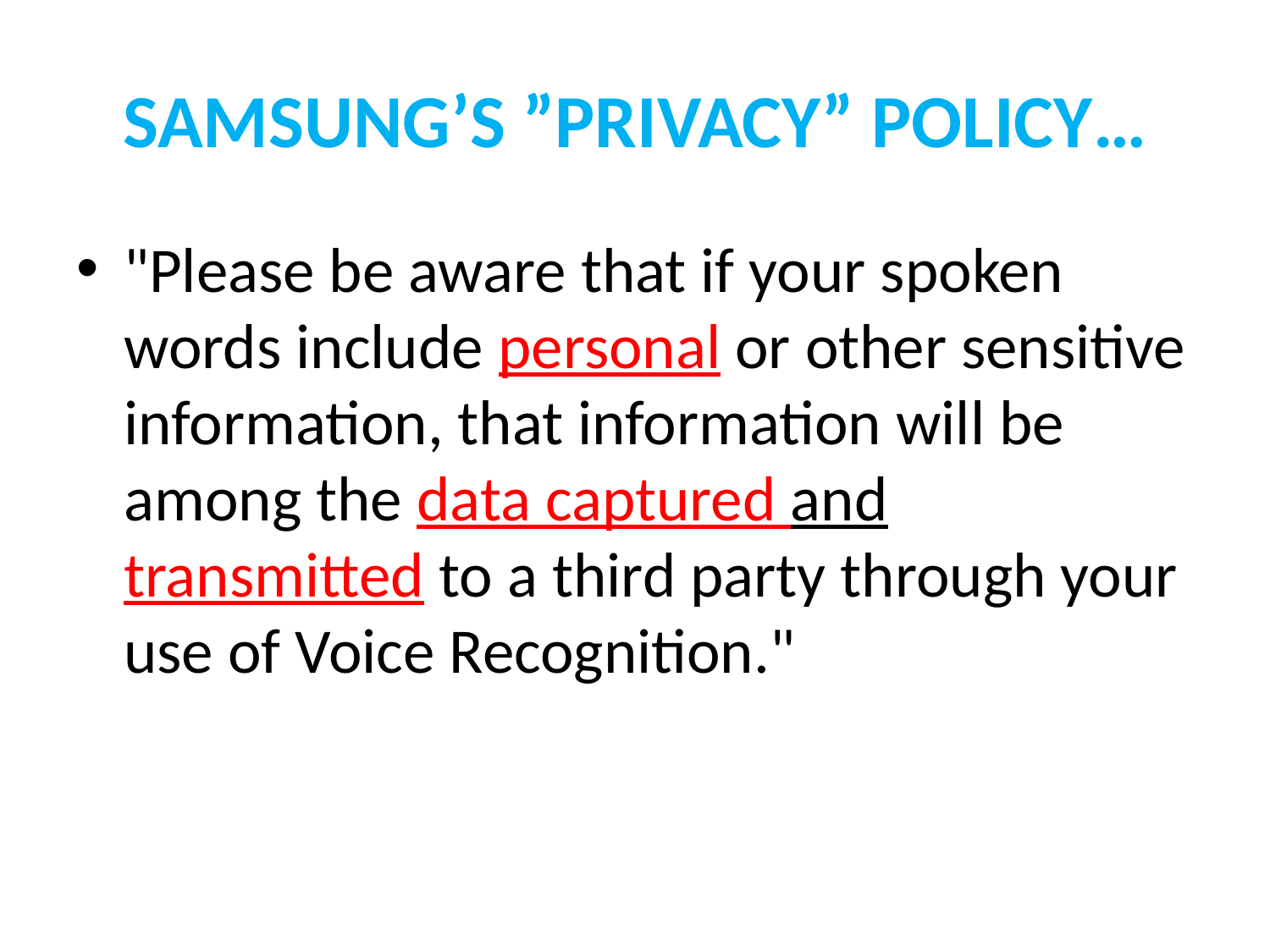

# SAMSUNG’S ”PRIVACY” POLICY…
"Please be aware that if your spoken words include personal or other sensitive information, that information will be among the data captured and transmitted to a third party through your use of Voice Recognition."